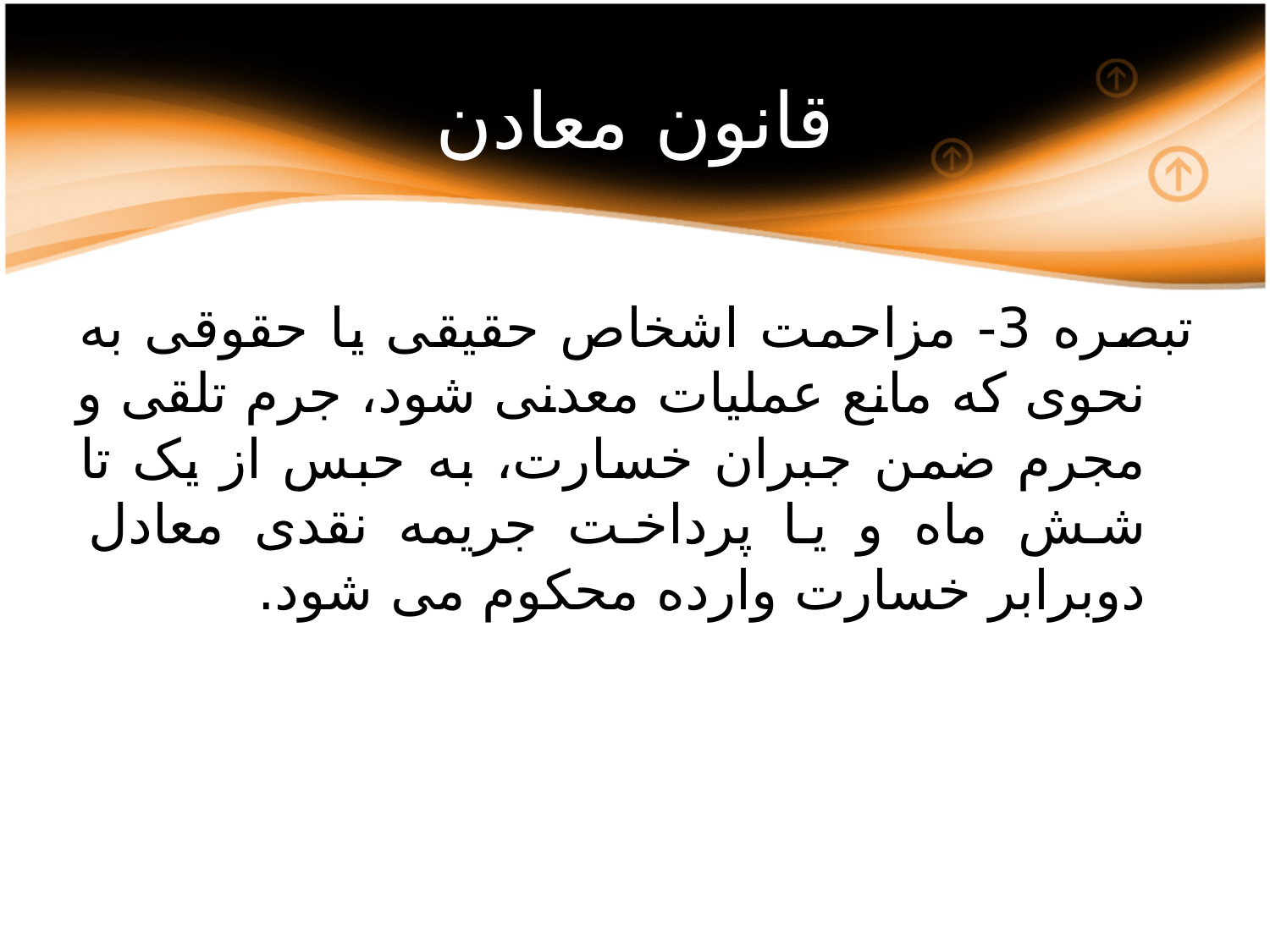

# قانون معادن
تبصره 3- مزاحمت اشخاص حقیقی یا حقوقی به نحوی که مانع عملیات معدنی شود، جرم تلقی و مجرم ضمن جبران خسارت، به حبس از یک تا شش ماه و یا پرداخت جریمه نقدی معادل دوبرابر خسارت وارده محکوم می شود.